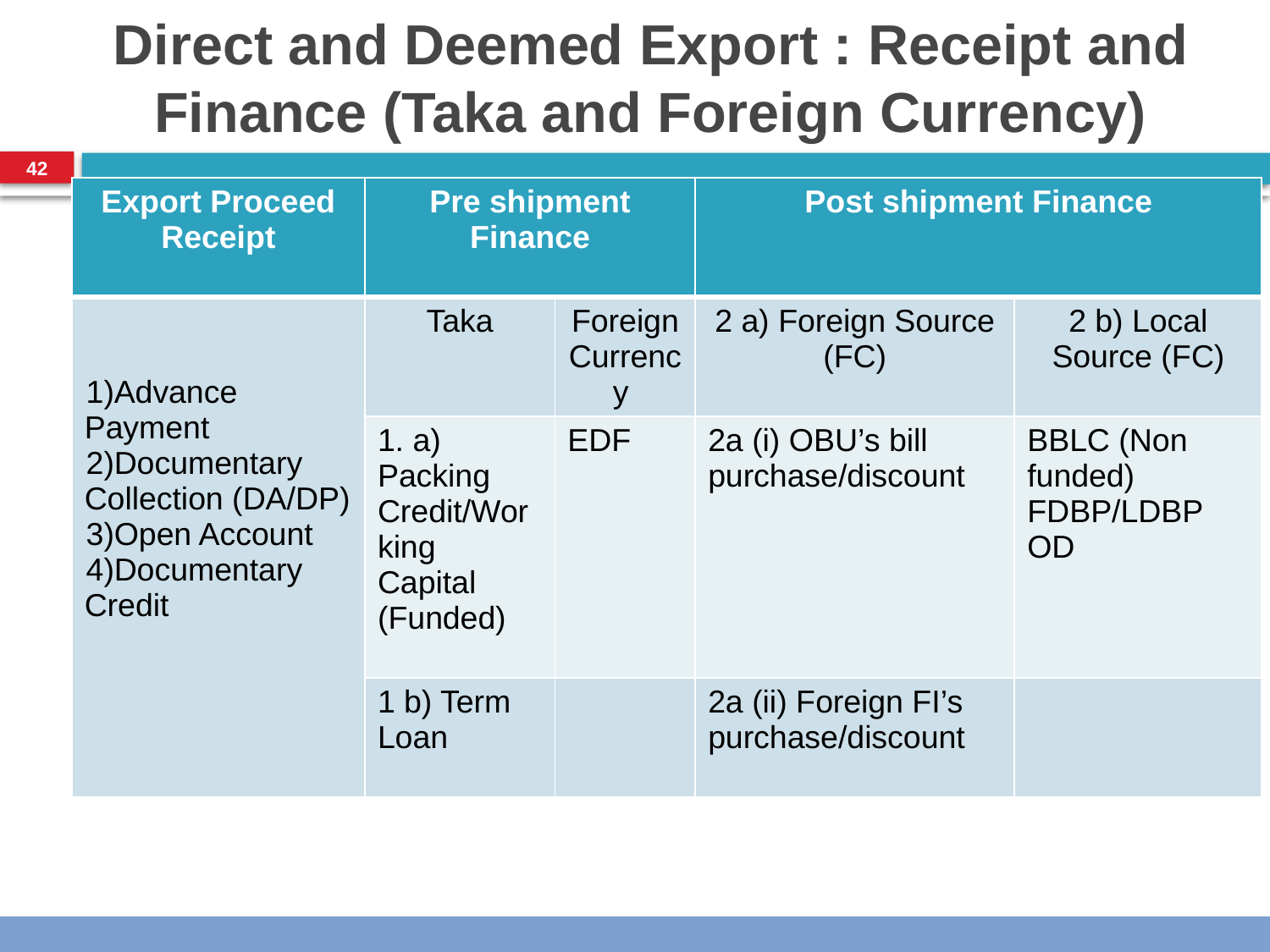

# Direct and Deemed Export : Receipt and Finance (Taka and Foreign Currency)
42
| Export Proceed Receipt | Pre shipment Finance |  | Post shipment Finance |  |
| --- | --- | --- | --- | --- |
| Advance Payment Documentary Collection (DA/DP) Open Account Documentary Credit | Taka | Foreign Currency | 2 a) Foreign Source (FC) | 2 b) Local Source (FC) |
| Bi | 1. a) Packing Credit/Working Capital (Funded) | EDF | 2a (i) OBU’s bill purchase/discount | BBLC (Non funded) FDBP/LDBP OD |
|  | 1 b) Term Loan |  | 2a (ii) Foreign FI’s purchase/discount |  |